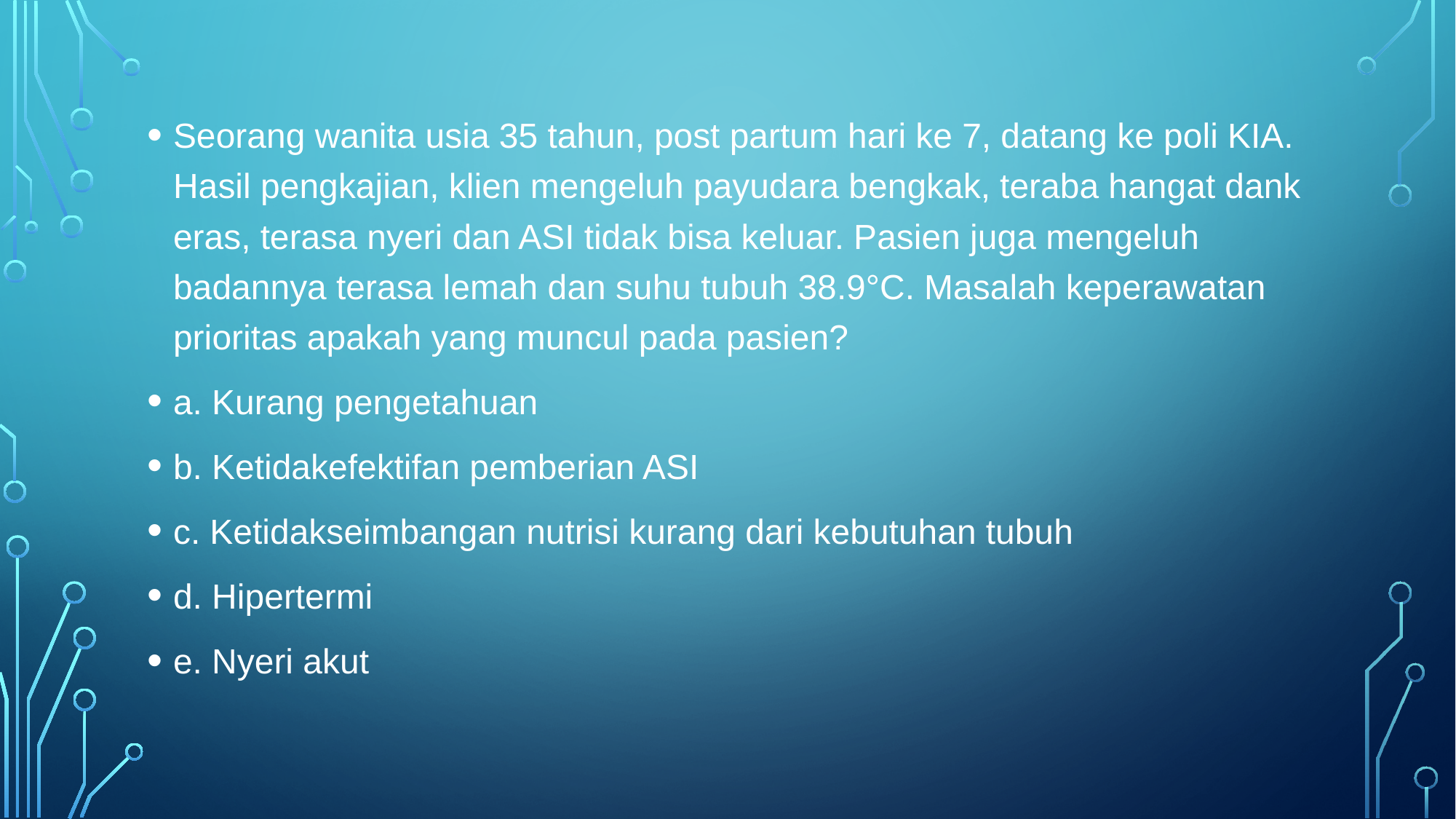

Seorang wanita usia 35 tahun, post partum hari ke 7, datang ke poli KIA. Hasil pengkajian, klien mengeluh payudara bengkak, teraba hangat dank eras, terasa nyeri dan ASI tidak bisa keluar. Pasien juga mengeluh badannya terasa lemah dan suhu tubuh 38.9°C. Masalah keperawatan prioritas apakah yang muncul pada pasien?
a. Kurang pengetahuan
b. Ketidakefektifan pemberian ASI
c. Ketidakseimbangan nutrisi kurang dari kebutuhan tubuh
d. Hipertermi
e. Nyeri akut